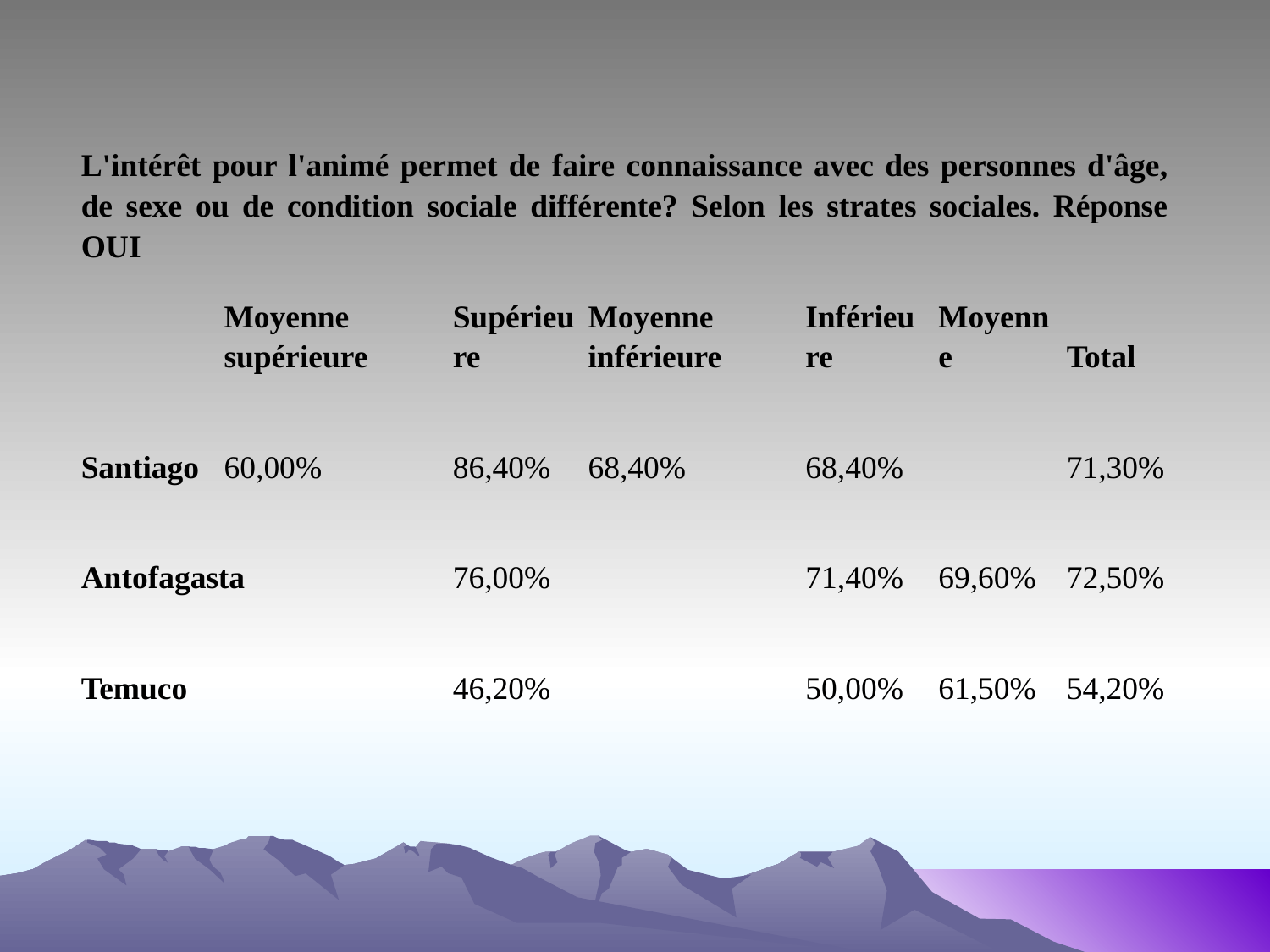

| L'intérêt pour l'animé permet de faire connaissance avec des personnes d'âge, de sexe ou de condition sociale différente? Selon les strates sociales. Réponse OUI |  |  |  |  |  |  |
| --- | --- | --- | --- | --- | --- | --- |
|  | Moyenne supérieure | Supérieure | Moyenne inférieure | Inférieure | Moyenne | Total |
| Santiago | 60,00% | 86,40% | 68,40% | 68,40% |  | 71,30% |
| Antofagasta |  | 76,00% |  | 71,40% | 69,60% | 72,50% |
| Temuco |  | 46,20% |  | 50,00% | 61,50% | 54,20% |